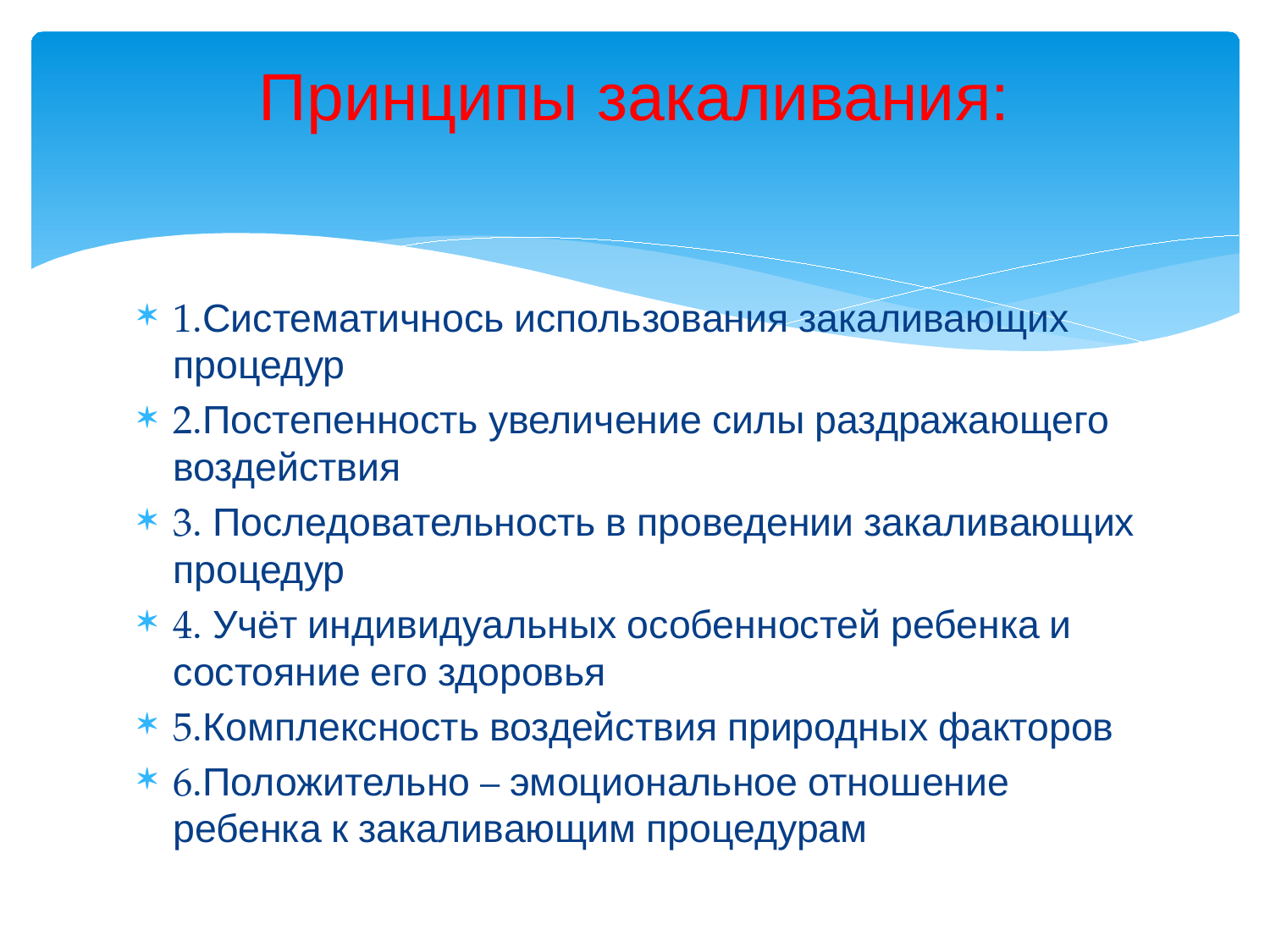

# Принципы закаливания:
1.Систематичнось использования закаливающих процедур
2.Постепенность увеличение силы раздражающего воздействия
3. Последовательность в проведении закаливающих процедур
4. Учёт индивидуальных особенностей ребенка и состояние его здоровья
5.Комплексность воздействия природных факторов
6.Положительно – эмоциональное отношение ребенка к закаливающим процедурам